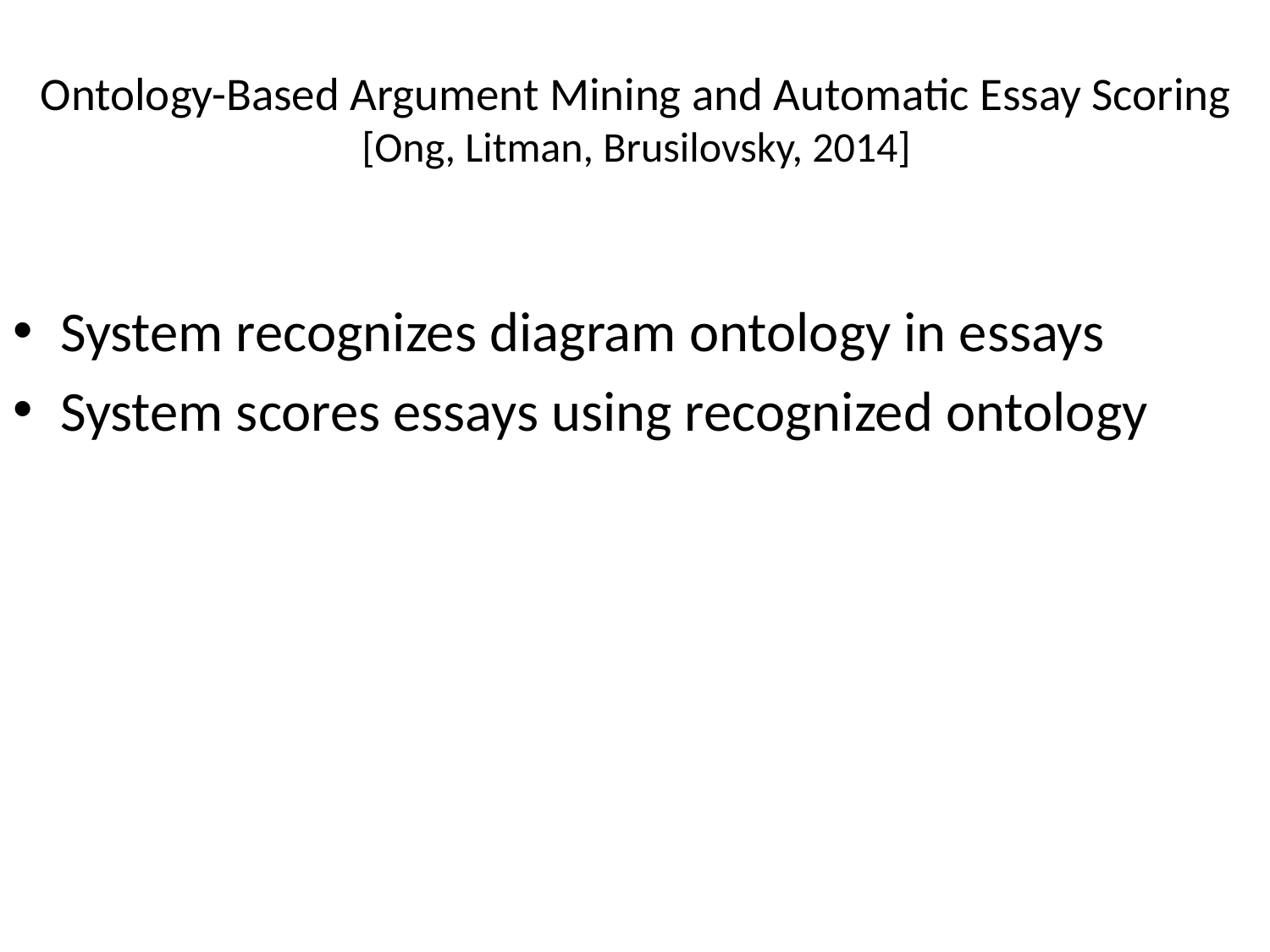

# Ontology-Based Argument Mining and Automatic Essay Scoring [Ong, Litman, Brusilovsky, 2014]
System recognizes diagram ontology in essays
System scores essays using recognized ontology